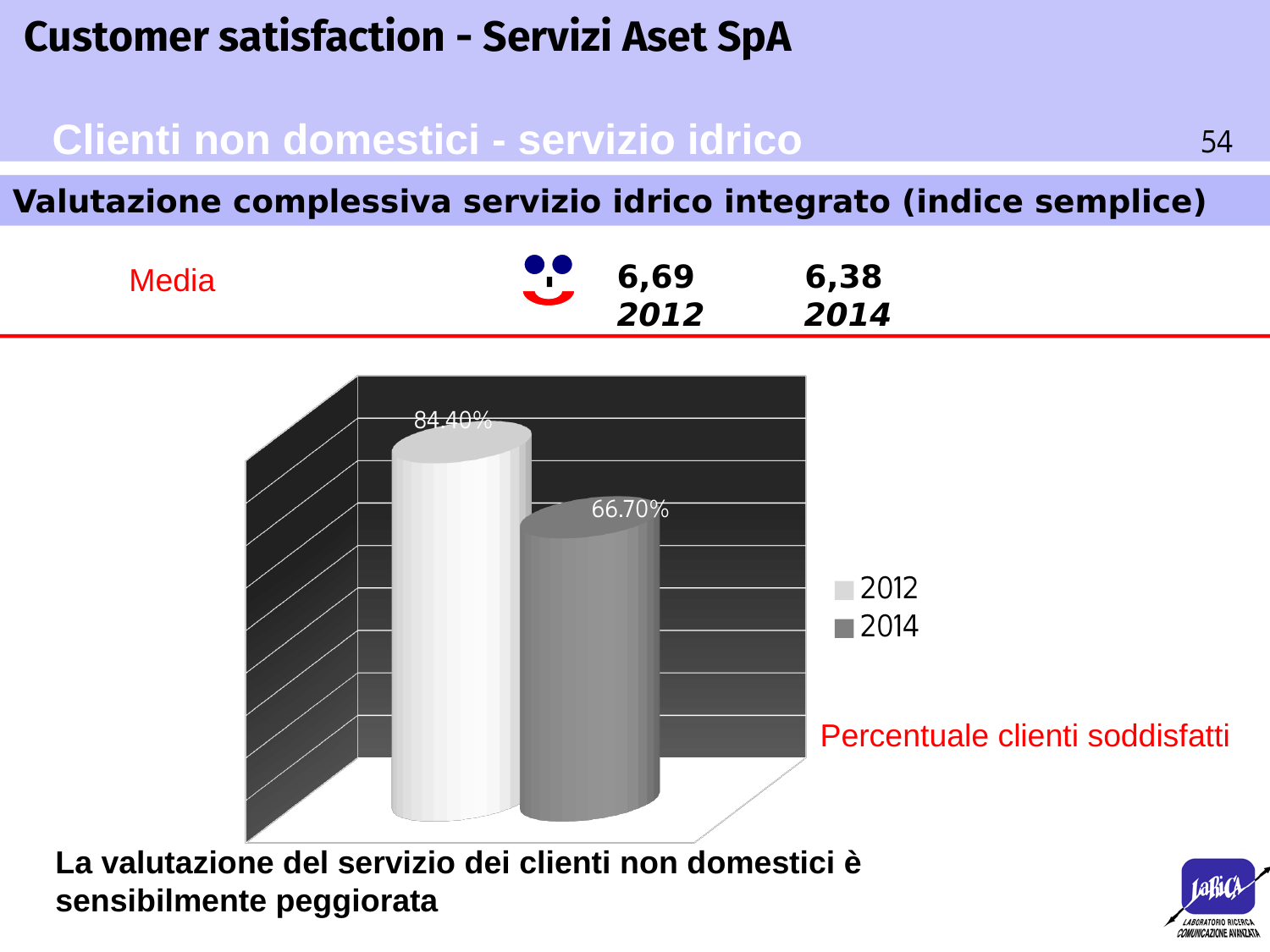

Clienti non domestici - servizio idrico
Valutazione complessiva servizio idrico integrato (indice semplice)
6,69          6,38
2012         2014
Media

[unsupported chart]

Percentuale clienti soddisfatti
La valutazione del servizio dei clienti non domestici è
sensibilmente peggiorata